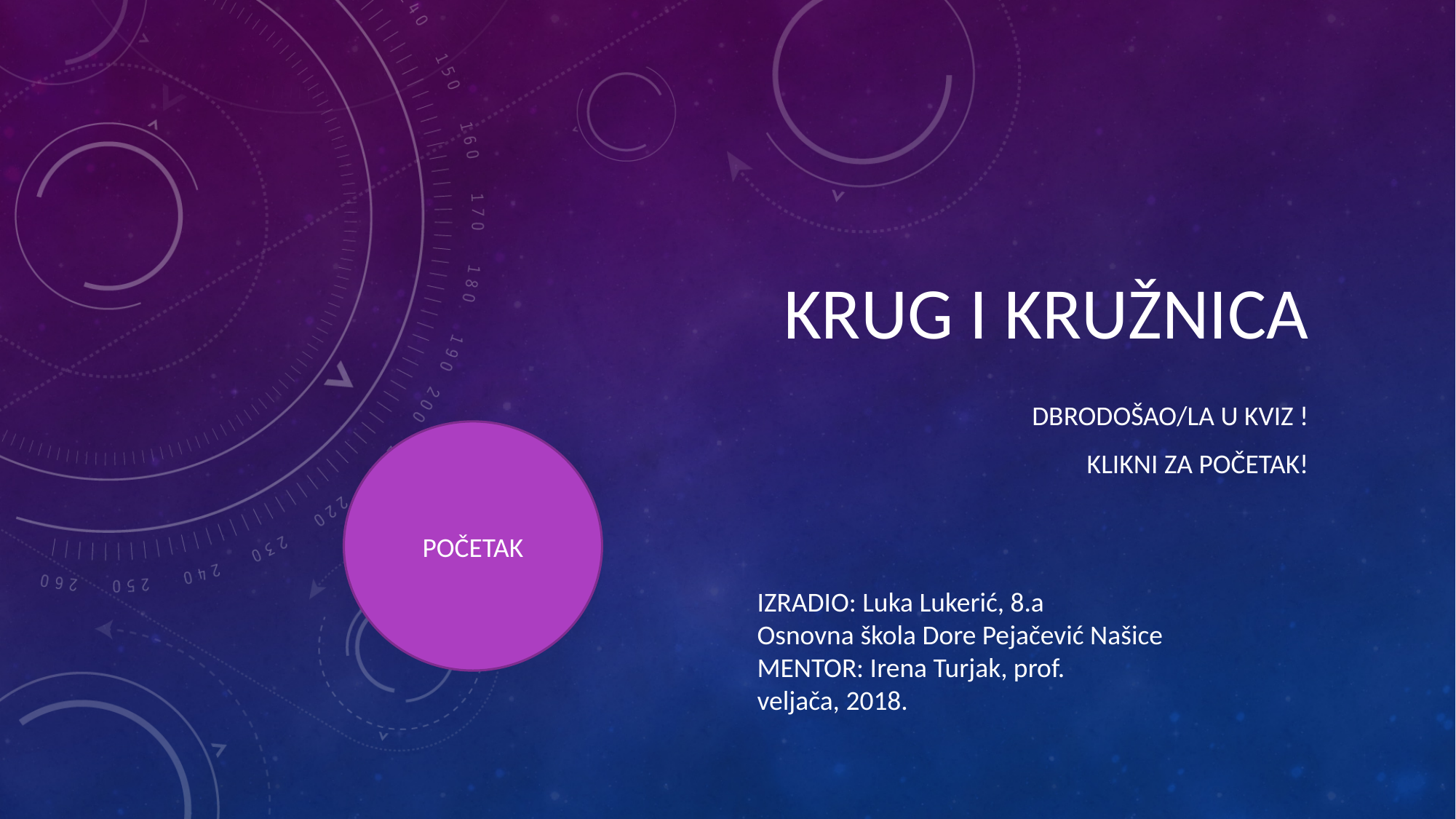

# KRUG I KRUŽNICA
Dbrodošao/la u kviz !
Klikni za POČETAK!

POČETAK
IZRADIO: Luka Lukerić, 8.a
Osnovna škola Dore Pejačević Našice
MENTOR: Irena Turjak, prof.
veljača, 2018.